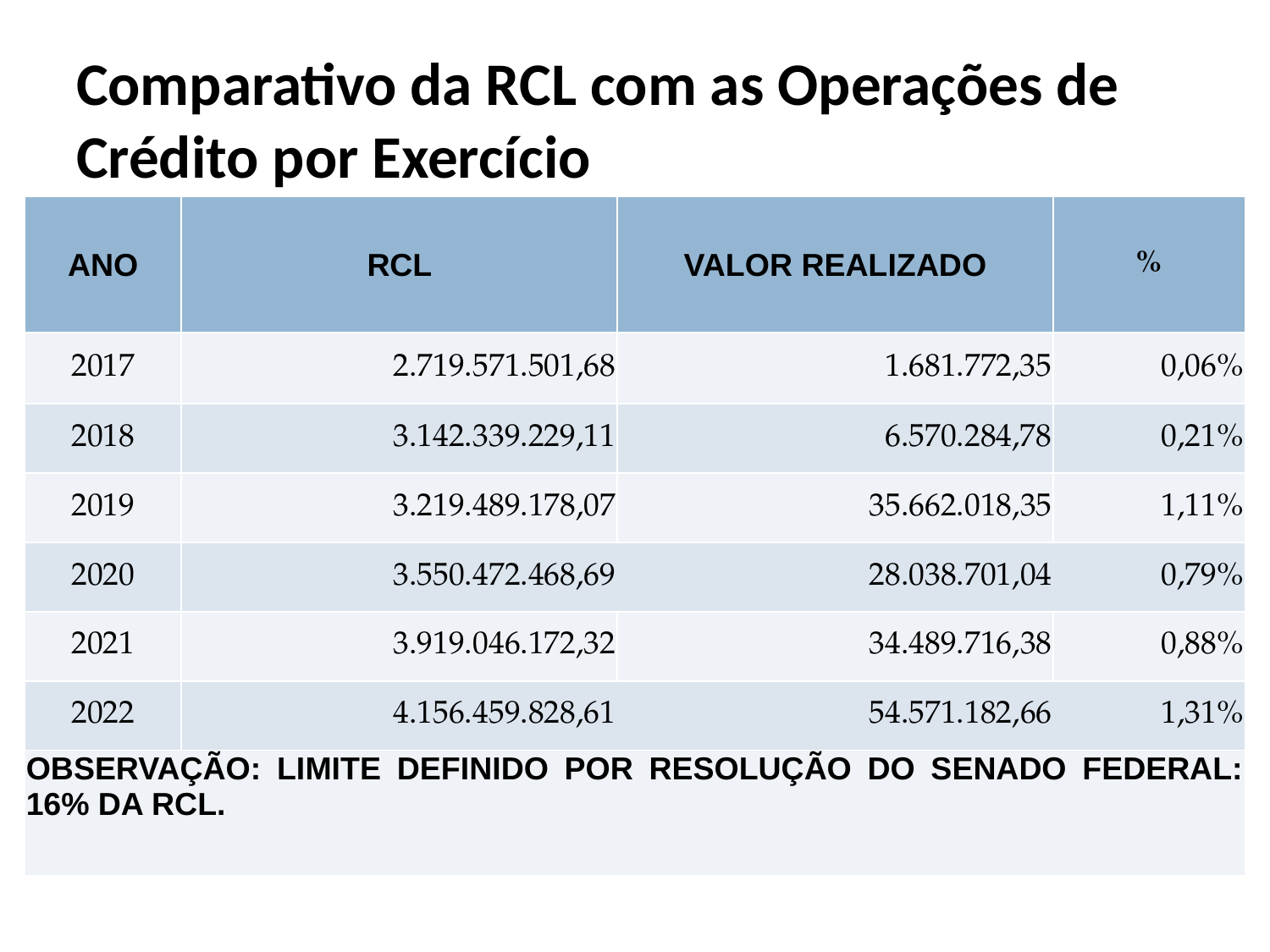

# Comparativo da RCL com as Operações de Crédito por Exercício
| ANO | RCL | VALOR REALIZADO | % |
| --- | --- | --- | --- |
| 2017 | 2.719.571.501,68 | 1.681.772,35 | 0,06% |
| 2018 | 3.142.339.229,11 | 6.570.284,78 | 0,21% |
| 2019 | 3.219.489.178,07 | 35.662.018,35 | 1,11% |
| 2020 | 3.550.472.468,69 | 28.038.701,04 | 0,79% |
| 2021 | 3.919.046.172,32 | 34.489.716,38 | 0,88% |
| 2022 | 4.156.459.828,61 | 54.571.182,66 | 1,31% |
| OBSERVAÇÃO: LIMITE DEFINIDO POR RESOLUÇÃO DO SENADO FEDERAL: 16% DA RCL. |  |  |  |